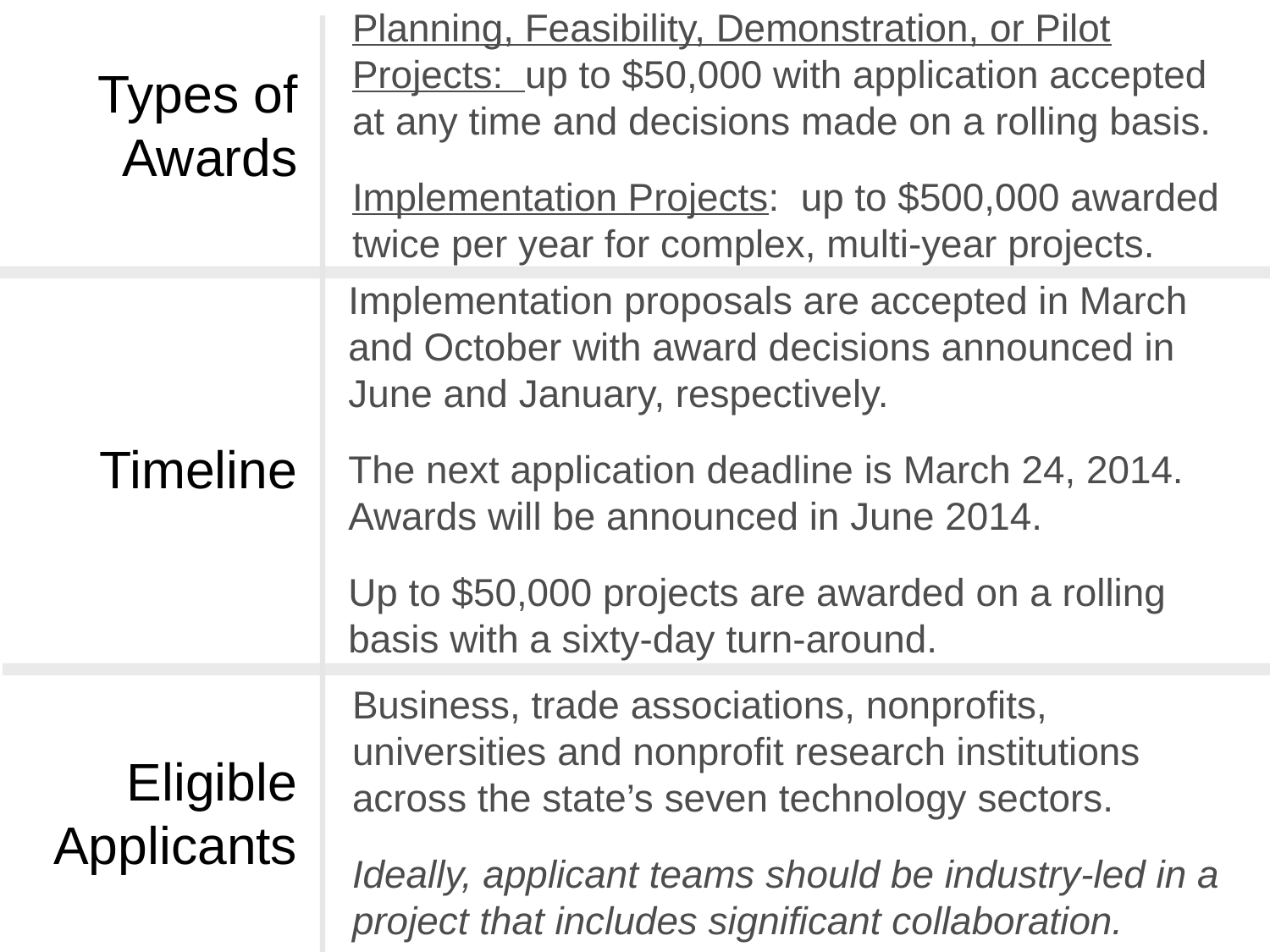

Planning, Feasibility, Demonstration, or Pilot Projects:  up to $50,000 with application accepted at any time and decisions made on a rolling basis.
Implementation Projects:  up to $500,000 awarded twice per year for complex, multi-year projects.

Types of Awards

Implementation proposals are accepted in March and October with award decisions announced in June and January, respectively.
The next application deadline is March 24, 2014.  Awards will be announced in June 2014.
Up to $50,000 projects are awarded on a rolling basis with a sixty-day turn-around.
Timeline

Business, trade associations, nonprofits, universities and nonprofit research institutions across the state’s seven technology sectors.
Ideally, applicant teams should be industry-led in a project that includes significant collaboration.
Eligible Applicants